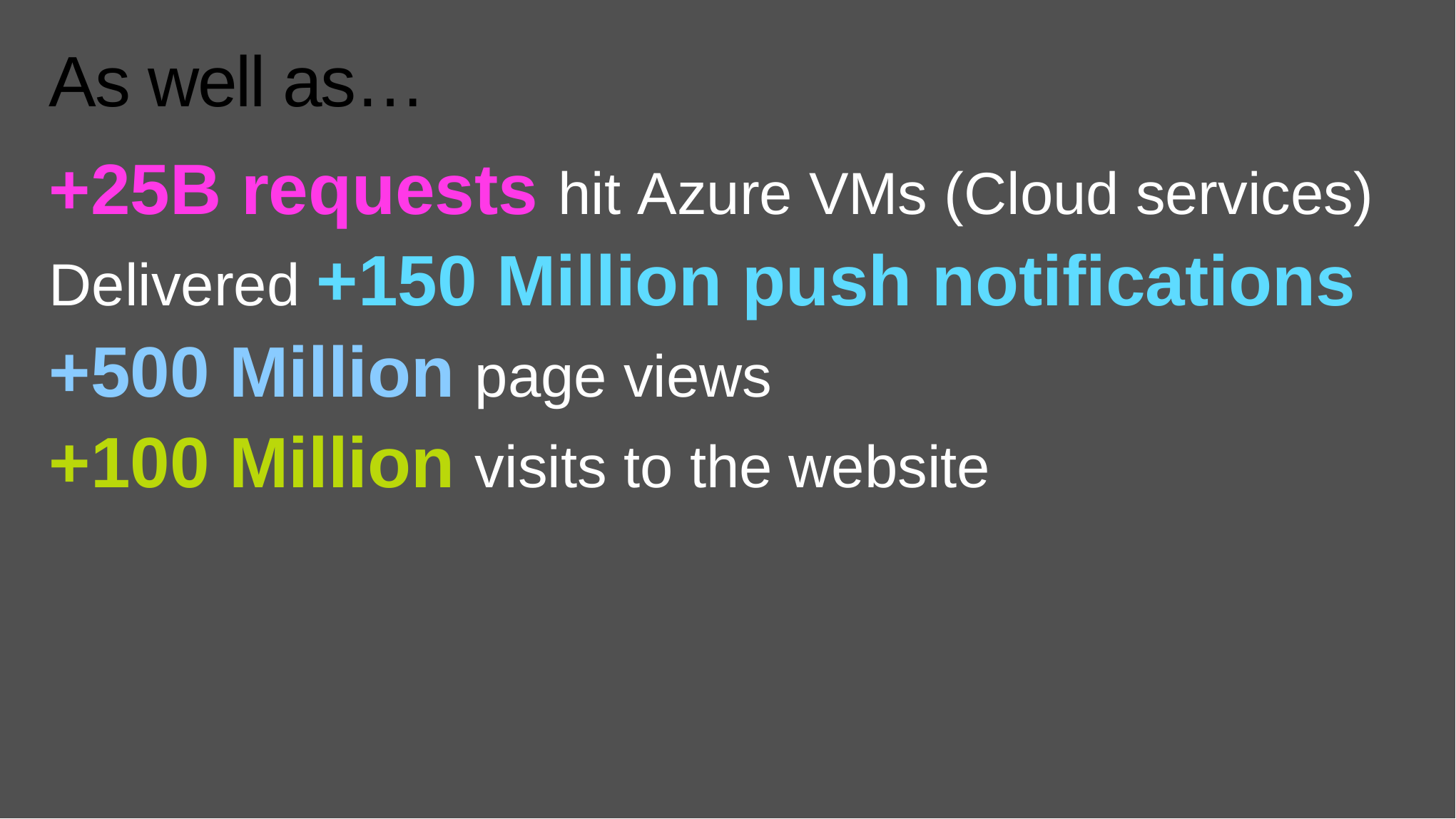

# As well as…
+25B requests hit Azure VMs (Cloud services)
Delivered +150 Million push notifications
+500 Million page views
+100 Million visits to the website